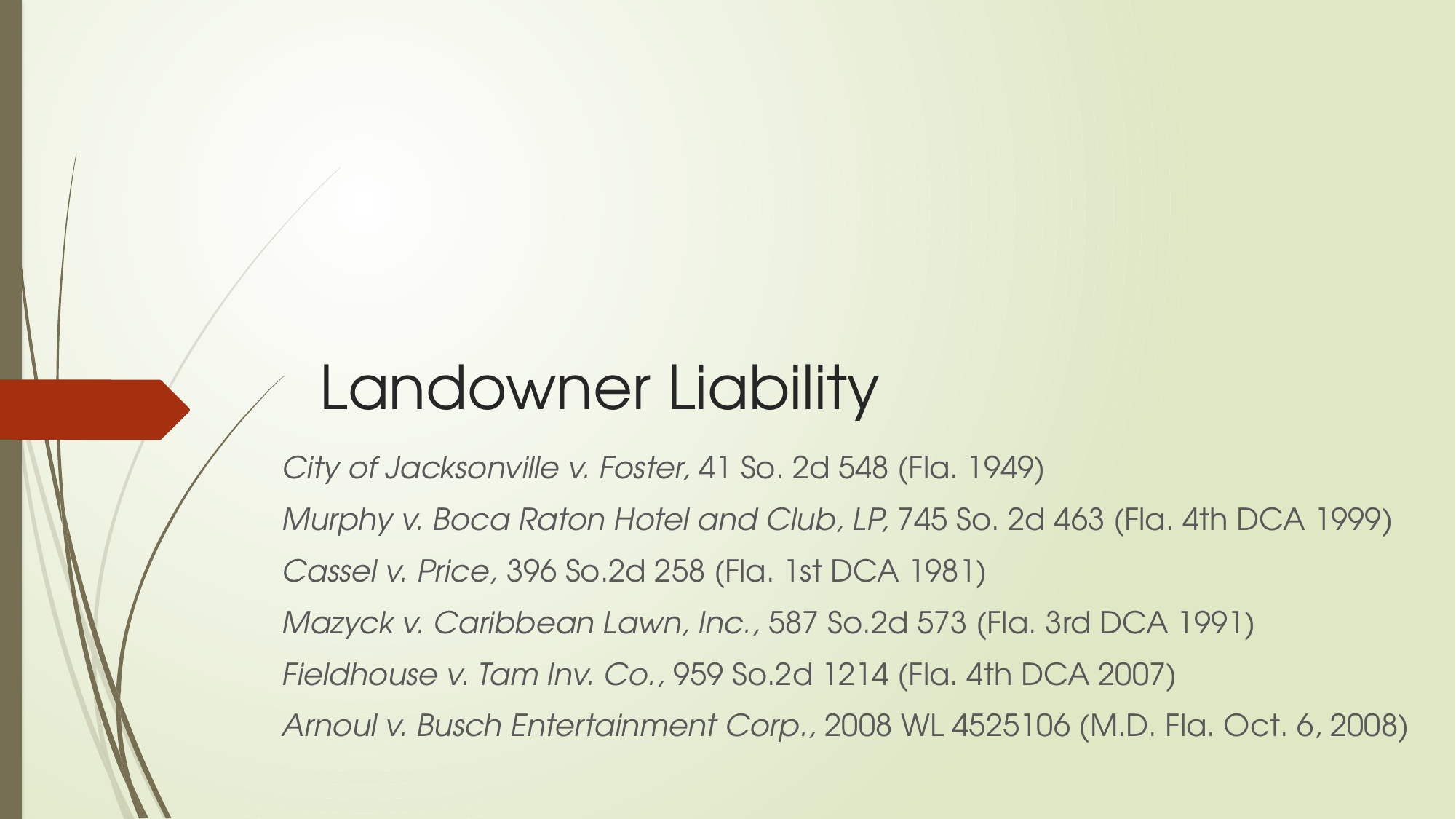

# Landowner Liability
City of Jacksonville v. Foster, 41 So. 2d 548 (Fla. 1949)
Murphy v. Boca Raton Hotel and Club, LP, 745 So. 2d 463 (Fla. 4th DCA 1999)
Cassel v. Price, 396 So.2d 258 (Fla. 1st DCA 1981)
Mazyck v. Caribbean Lawn, Inc., 587 So.2d 573 (Fla. 3rd DCA 1991)
Fieldhouse v. Tam Inv. Co., 959 So.2d 1214 (Fla. 4th DCA 2007)
Arnoul v. Busch Entertainment Corp., 2008 WL 4525106 (M.D. Fla. Oct. 6, 2008)